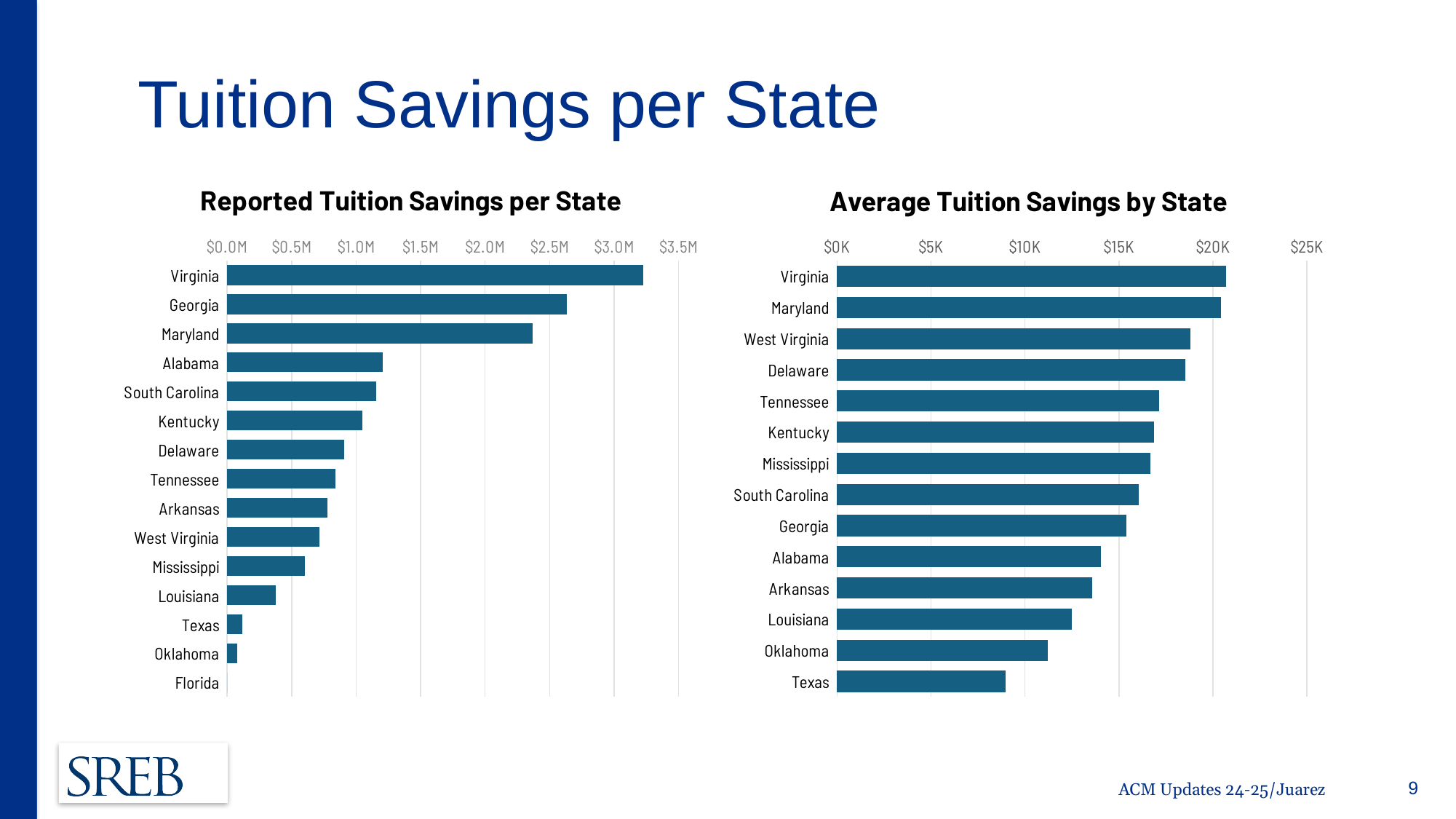

# Tuition Savings per State

### Chart: Reported Tuition Savings per State

| Category | Certifications |
|---|---|
| Virginia  | 3227331.0 |
| Georgia  | 2630992.0 |
| Maryland  | 2369645.0 |
| Alabama  | 1208317.7 |
| South Carolina  | 1155487.0 |
| Kentucky  | 1046031.0 |
| Delaware  | 907573.0 |
| Tennessee  | 839079.0 |
| Arkansas  | 774675.5 |
| West Virginia  | 715099.0 |
| Mississippi  | 600666.0 |
| Louisiana  | 374881.0 |
| Texas  | 116472.0 |
| Oklahoma  | 78487.0 |
| Florida  | 0.0 |

### Chart: Average Tuition Savings by State

| Category | Certifications |
|---|---|
| Virginia  | 20688.01923076923 |
| Maryland  | 20427.974137931036 |
| West Virginia  | 18818.394736842107 |
| Delaware  | 18521.897959183672 |
| Tennessee  | 17124.061224489797 |
| Kentucky  | 16871.467741935485 |
| Mississippi  | 16685.166666666668 |
| South Carolina  | 16048.430555555555 |
| Georgia  | 15385.91812865497 |
| Alabama  | 14050.205813953487 |
| Arkansas  | 13590.798245614034 |
| Louisiana  | 12496.033333333333 |
| Oklahoma  | 11212.42857142857 |
| Texas  | 8959.384615384615 |
9
ACM Updates 24-25/Juarez